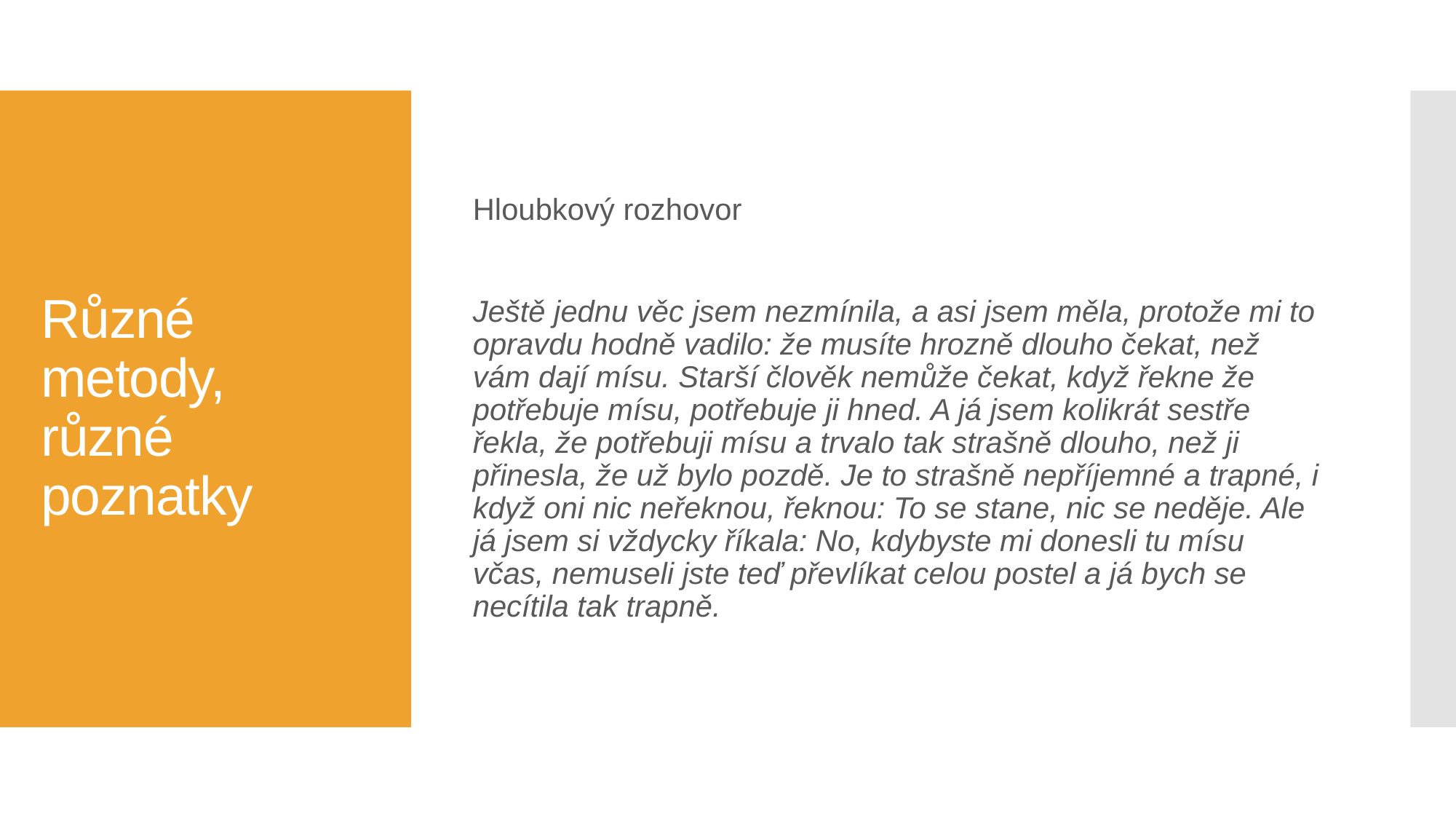

Hloubkový rozhovor

Ještě jednu věc jsem nezmínila, a asi jsem měla, protože mi to opravdu hodně vadilo: že musíte hrozně dlouho čekat, než vám dají mísu. Starší člověk nemůže čekat, když řekne že potřebuje mísu, potřebuje ji hned. A já jsem kolikrát sestře řekla, že potřebuji mísu a trvalo tak strašně dlouho, než ji přinesla, že už bylo pozdě. Je to strašně nepříjemné a trapné, i když oni nic neřeknou, řeknou: To se stane, nic se neděje. Ale já jsem si vždycky říkala: No, kdybyste mi donesli tu mísu včas, nemuseli jste teď převlíkat celou postel a já bych se necítila tak trapně.
# Různé metody, různé poznatky